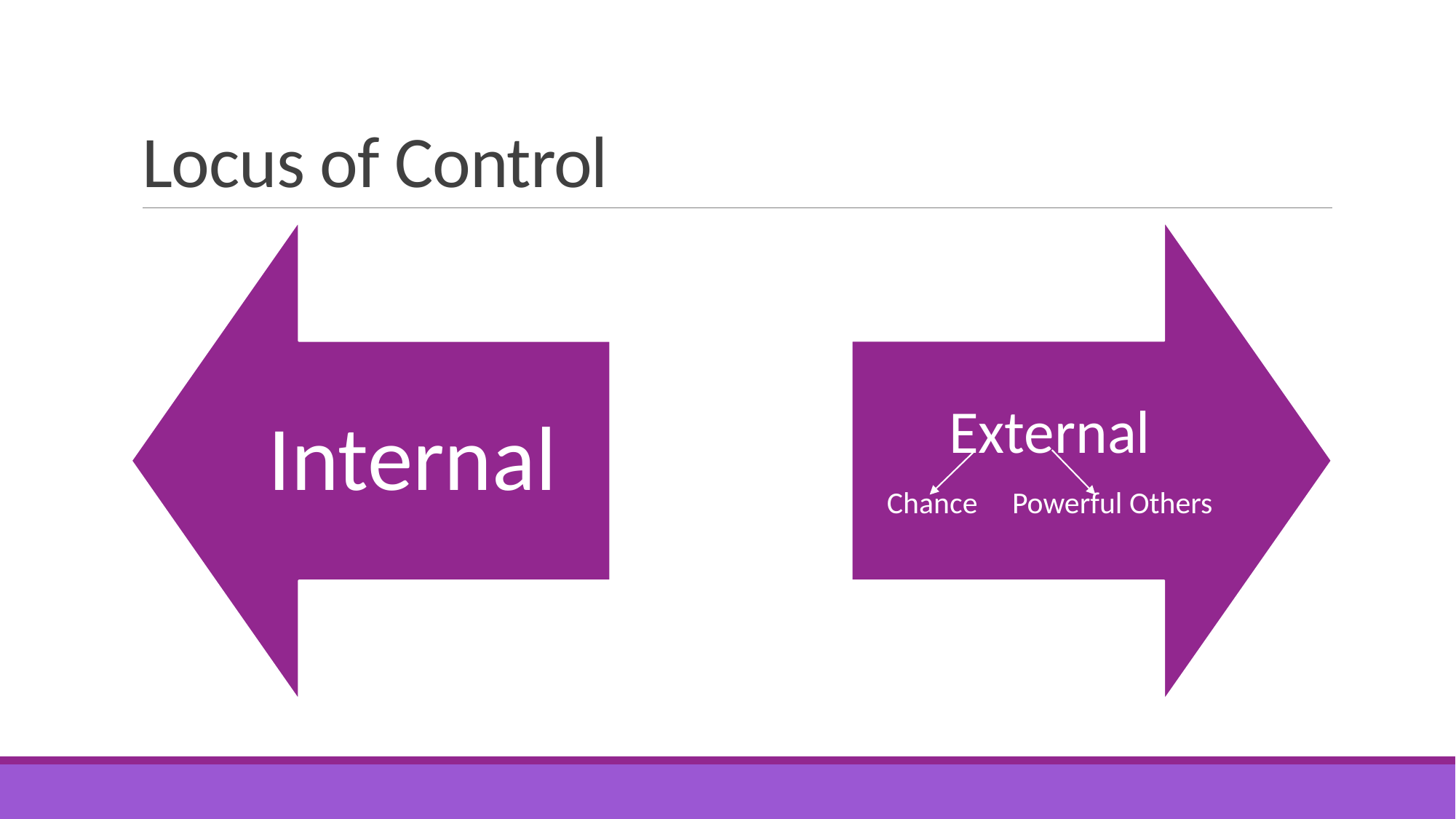

# Locus of Control
Internal
External
Chance     Powerful Others